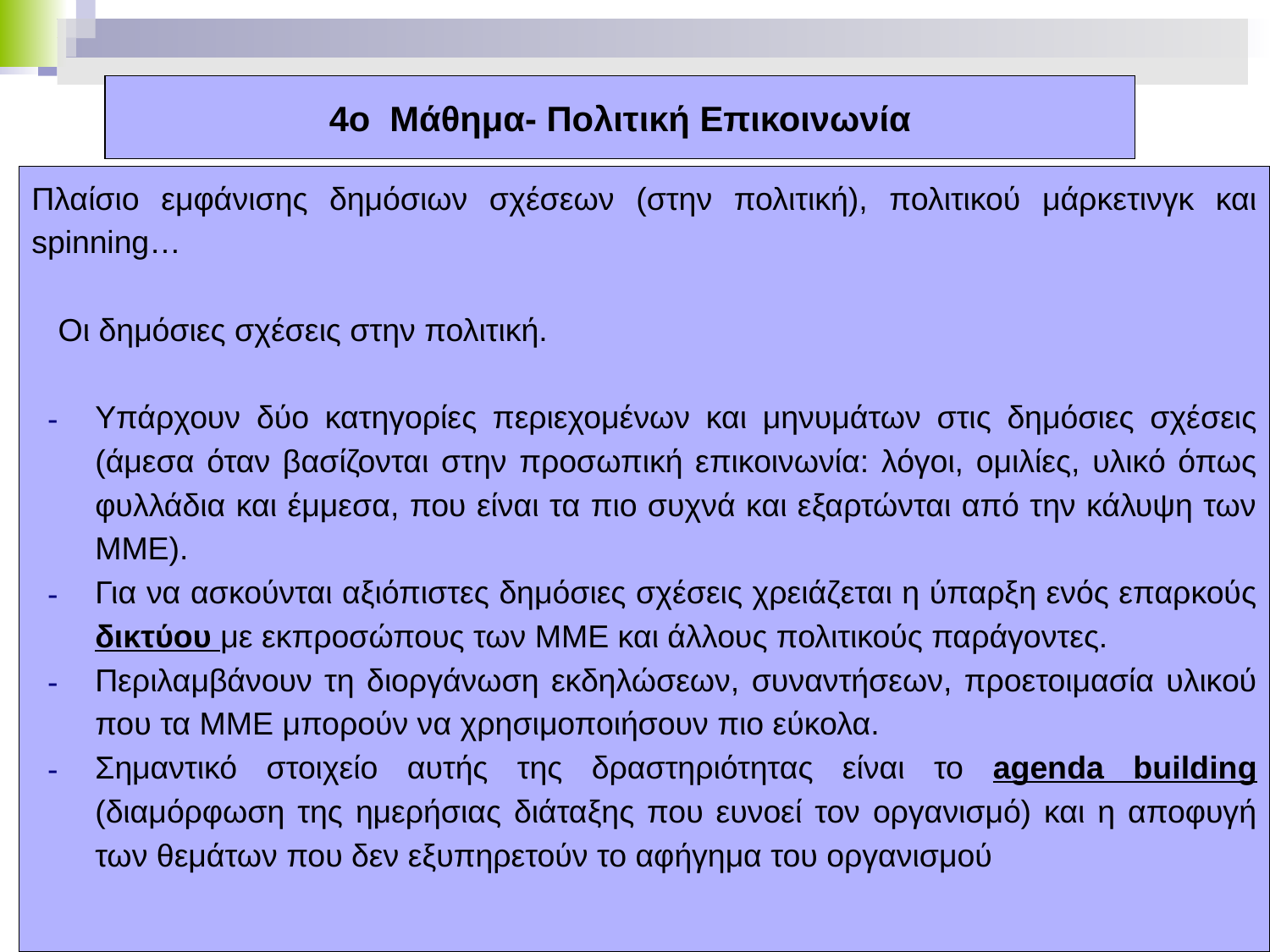

# 4ο  Μάθημα- Πολιτική Επικοινωνία
Πλαίσιο εμφάνισης δημόσιων σχέσεων (στην πολιτική), πολιτικού μάρκετινγκ και spinning…

   Οι δημόσιες σχέσεις στην πολιτική.

Υπάρχουν δύο κατηγορίες περιεχομένων και μηνυμάτων στις δημόσιες σχέσεις (άμεσα όταν βασίζονται στην προσωπική επικοινωνία: λόγοι, ομιλίες, υλικό όπως φυλλάδια και έμμεσα, που είναι τα πιο συχνά και εξαρτώνται από την κάλυψη των ΜΜΕ).
Για να ασκούνται αξιόπιστες δημόσιες σχέσεις χρειάζεται η ύπαρξη ενός επαρκούς δικτύου με εκπροσώπους των ΜΜΕ και άλλους πολιτικούς παράγοντες.
Περιλαμβάνουν τη διοργάνωση εκδηλώσεων, συναντήσεων, προετοιμασία υλικού που τα ΜΜΕ μπορούν να χρησιμοποιήσουν πιο εύκολα.
Σημαντικό στοιχείο αυτής της δραστηριότητας είναι το agenda building (διαμόρφωση της ημερήσιας διάταξης που ευνοεί τον οργανισμό) και η αποφυγή των θεμάτων που δεν εξυπηρετούν το αφήγημα του οργανισμού